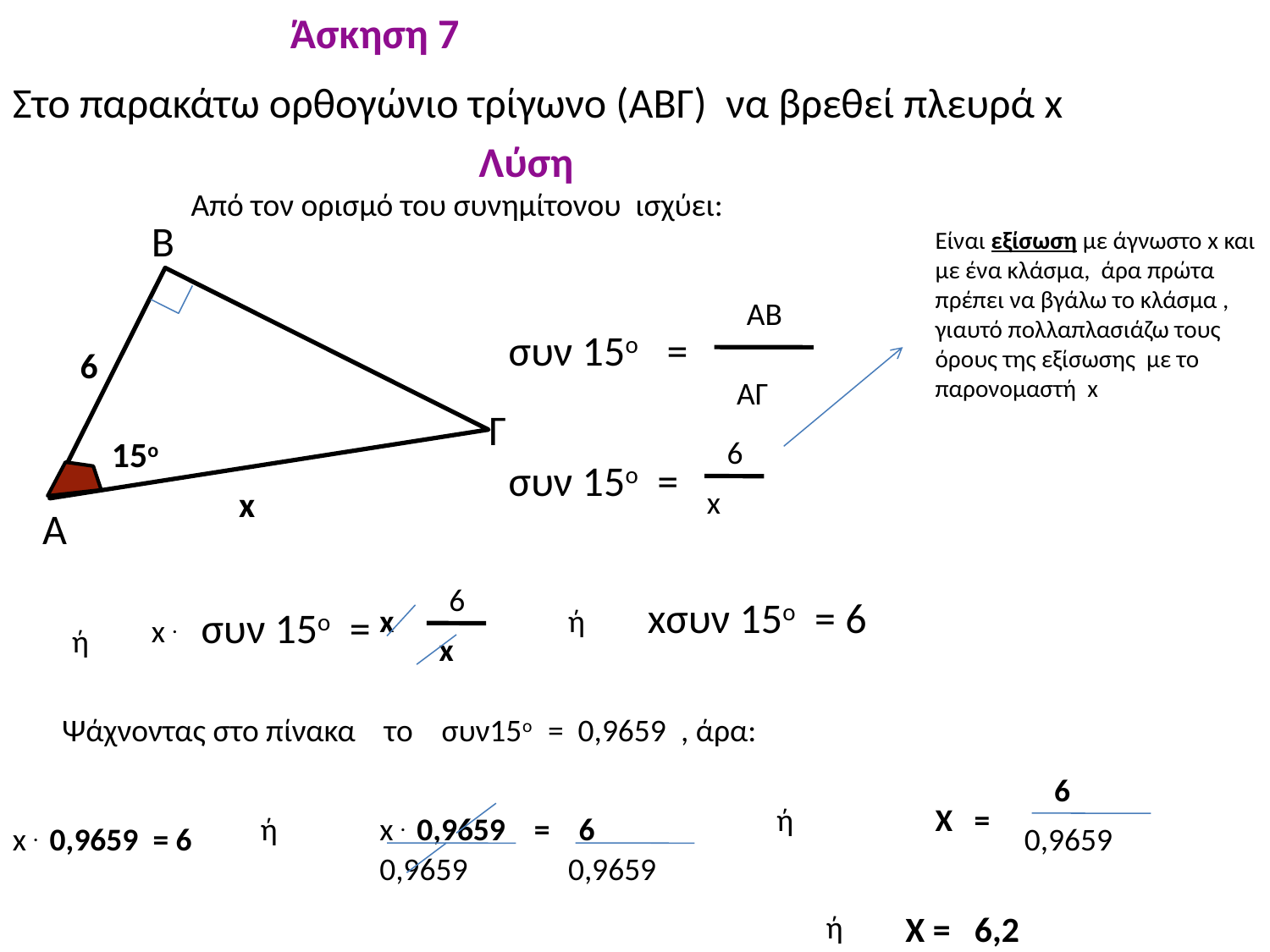

Άσκηση 7
Στο παρακάτω ορθογώνιο τρίγωνο (ΑΒΓ)  να βρεθεί πλευρά x
Λύση
Από τον ορισμό του συνημίτονου  ισχύει:
Β
Είναι εξίσωση με άγνωστο x και με ένα κλάσμα,  άρα πρώτα πρέπει να βγάλω το κλάσμα , γιαυτό πολλαπλασιάζω τους όρους της εξίσωσης  με το παρονομαστή  x

ΑΒ
συν 15ο   =
 6
ΑΓ
Γ
15ο
6
συν 15ο  =

 x
x
Α
6
xσυν 15ο  = 6
συν 15ο  =
x
ή
x .
ή
x
Ψάχνοντας στο πίνακα    το    συν15ο   =  0,9659  , άρα:
6
ή
X   =
ή
x .  0,9659    =    6
x .  0,9659  = 6
0,9659
0,9659
0,9659
ή
X =   6,2